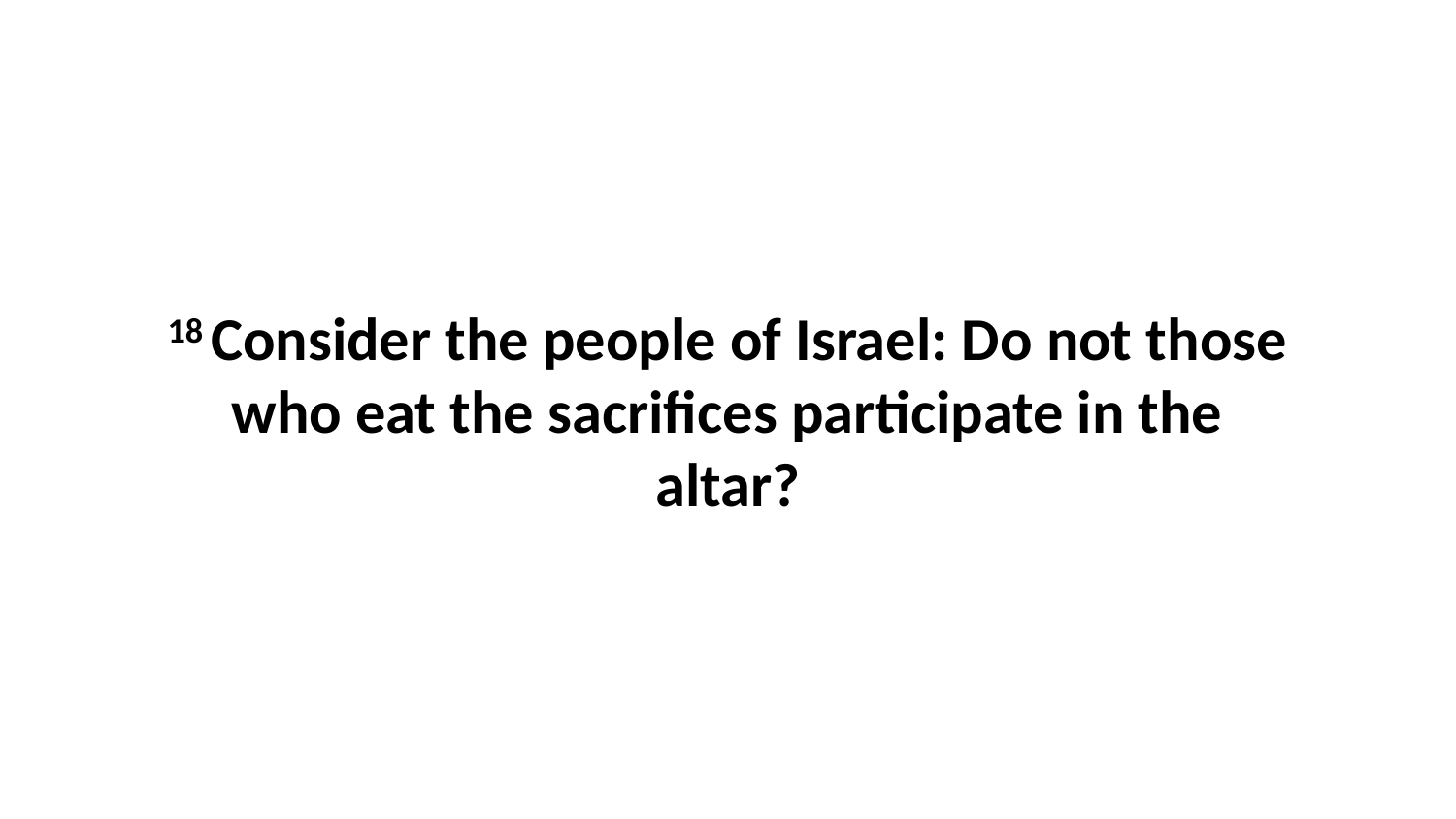

18 Consider the people of Israel: Do not those who eat the sacrifices participate in the altar?